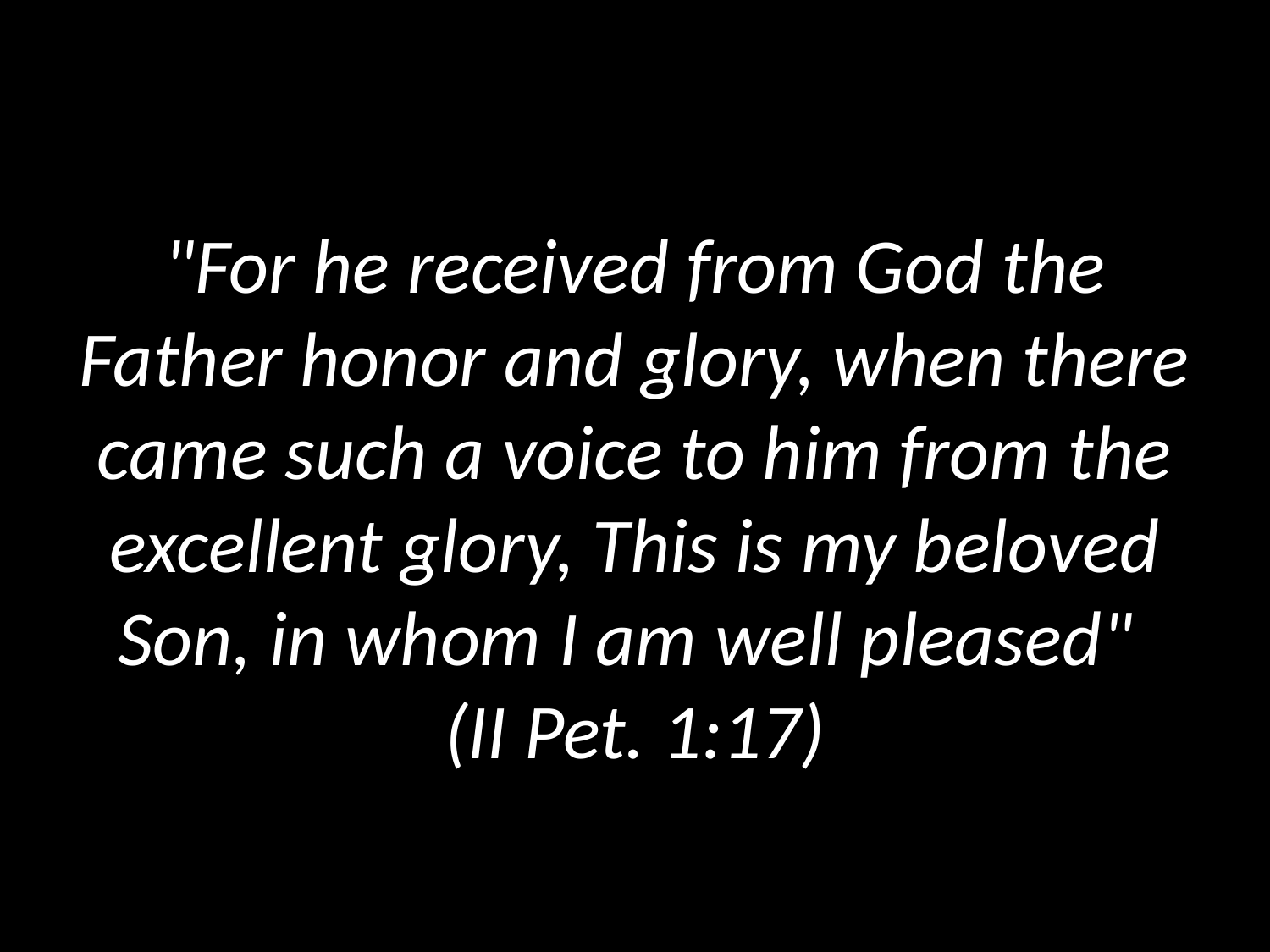

# "For he received from God the Father honor and glory, when there came such a voice to him from the excellent glory, This is my beloved Son, in whom I am well pleased" (II Pet. 1:17)